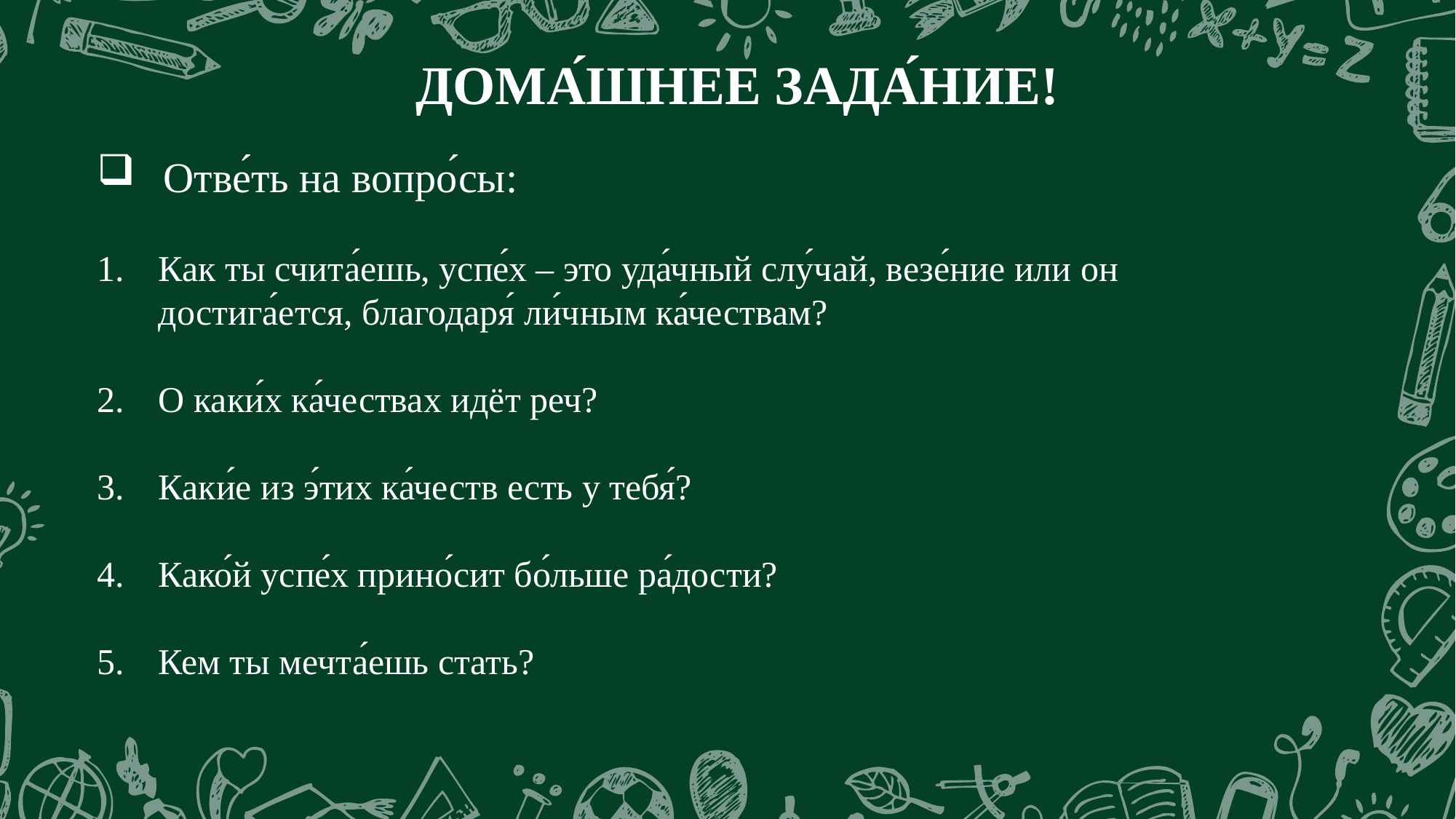

ДОМА́ШНЕЕ ЗАДА́НИЕ!
 Отве́ть на вопро́сы:

Как ты счита́ешь, успе́х – это уда́чный слу́чай, везе́ние или он достига́ется, благодаря́ ли́чным ка́чествам?

О каки́х ка́чествах идёт реч?

Каки́е из э́тих ка́честв есть у тебя́?

Како́й успе́х прино́сит бо́льше ра́дости?

Кем ты мечта́ешь стать?